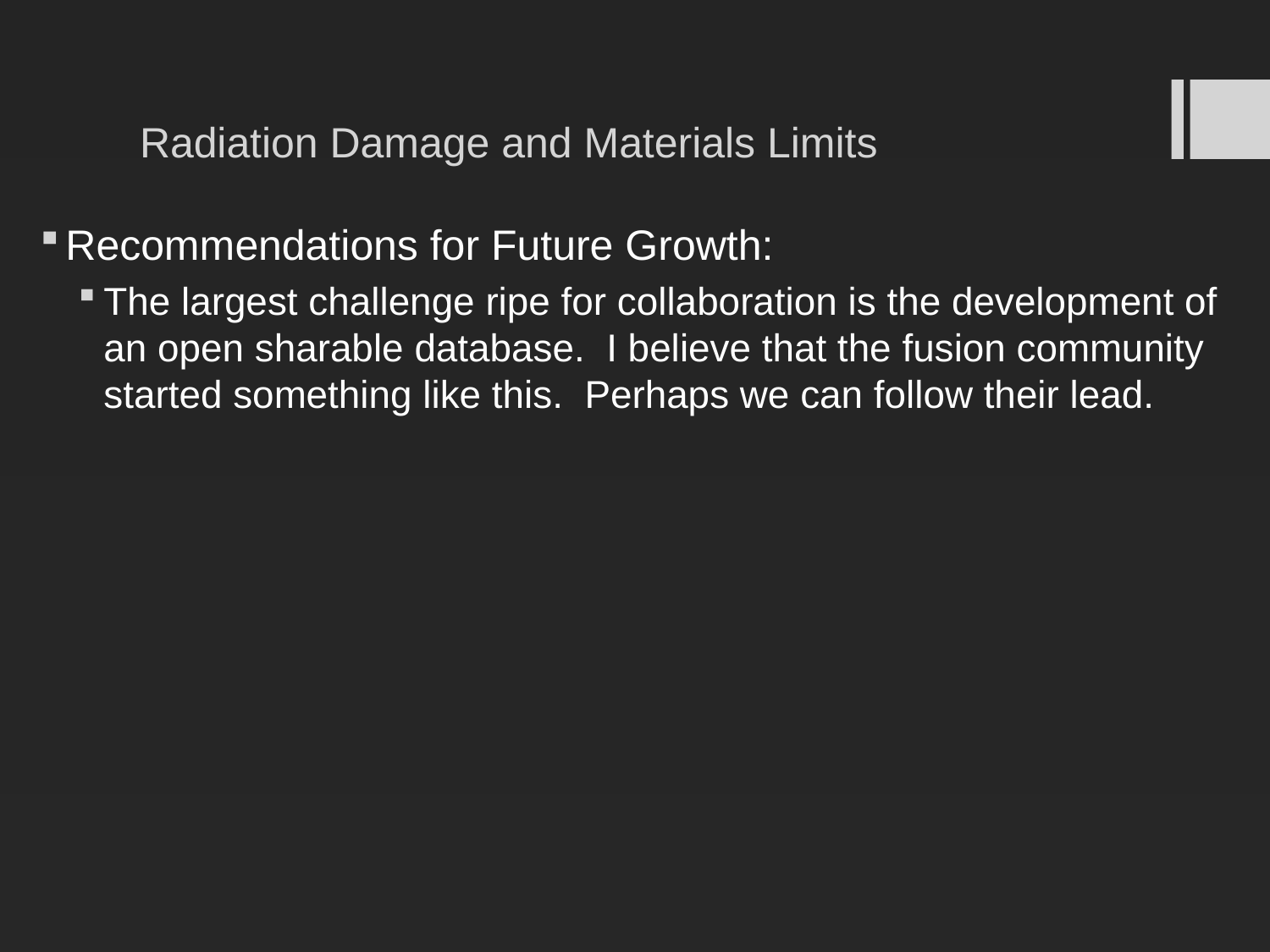

# Radiation Damage and Materials Limits
Recommendations for Future Growth:
The largest challenge ripe for collaboration is the development of an open sharable database.  I believe that the fusion community started something like this.  Perhaps we can follow their lead.